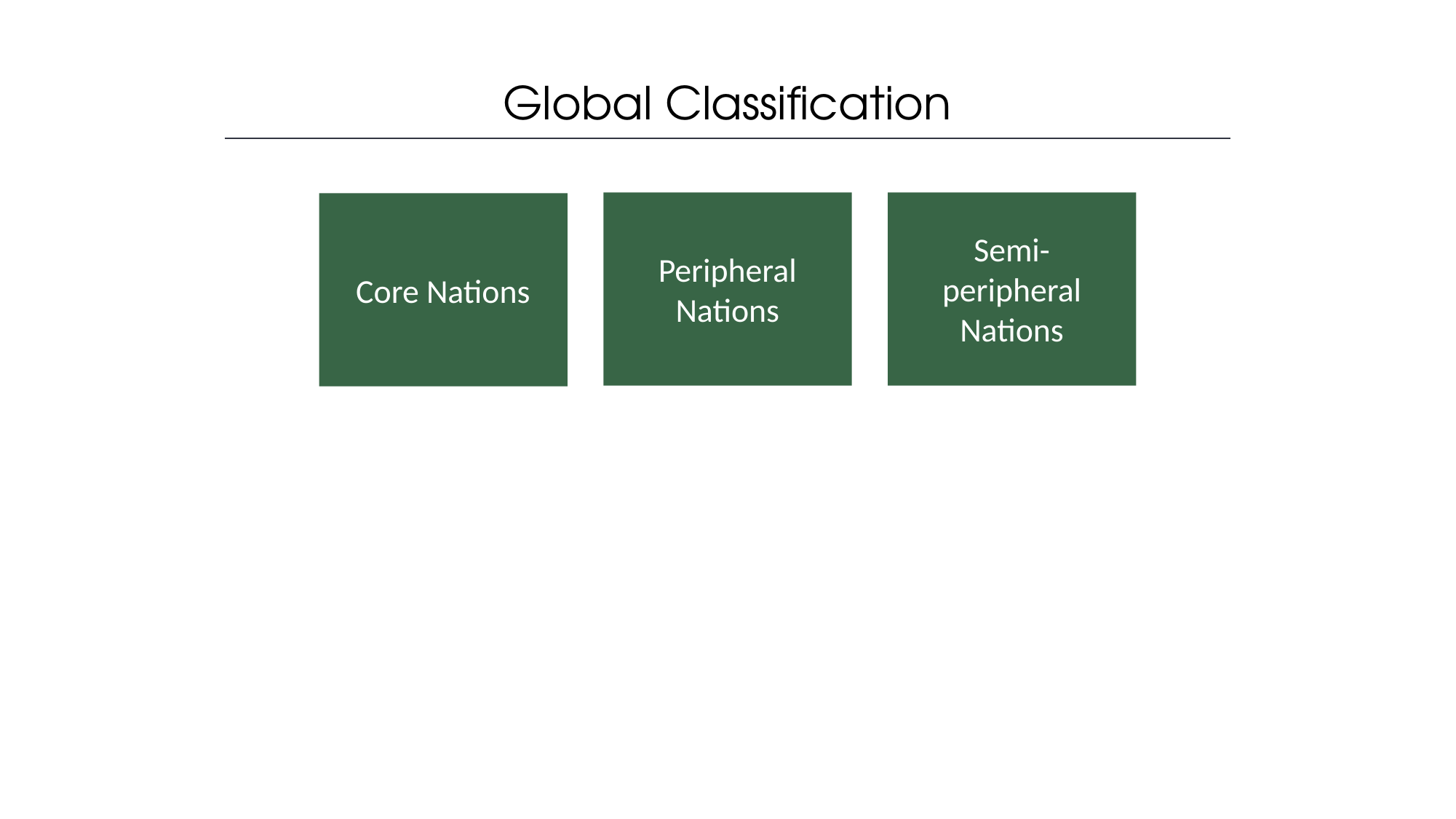

Global Classification
HAWKES LEARNING

Peripheral Nations

Semi-peripheral Nations

Core Nations